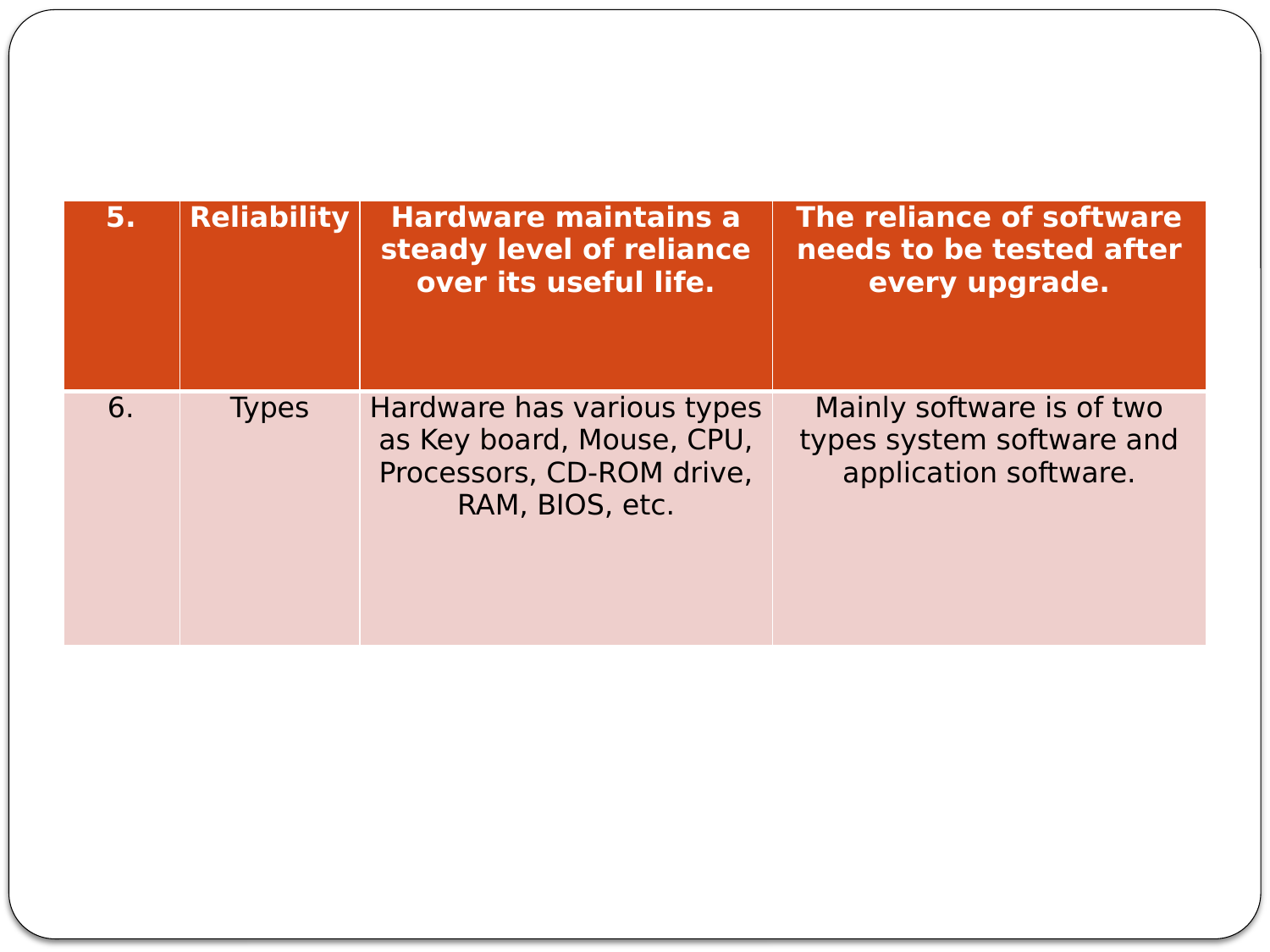

#
| 5. | Reliability | Hardware maintains a steady level of reliance over its useful life. | The reliance of software needs to be tested after every upgrade. |
| --- | --- | --- | --- |
| 6. | Types | Hardware has various types as Key board, Mouse, CPU, Processors, CD-ROM drive, RAM, BIOS, etc. | Mainly software is of two types system software and application software. |